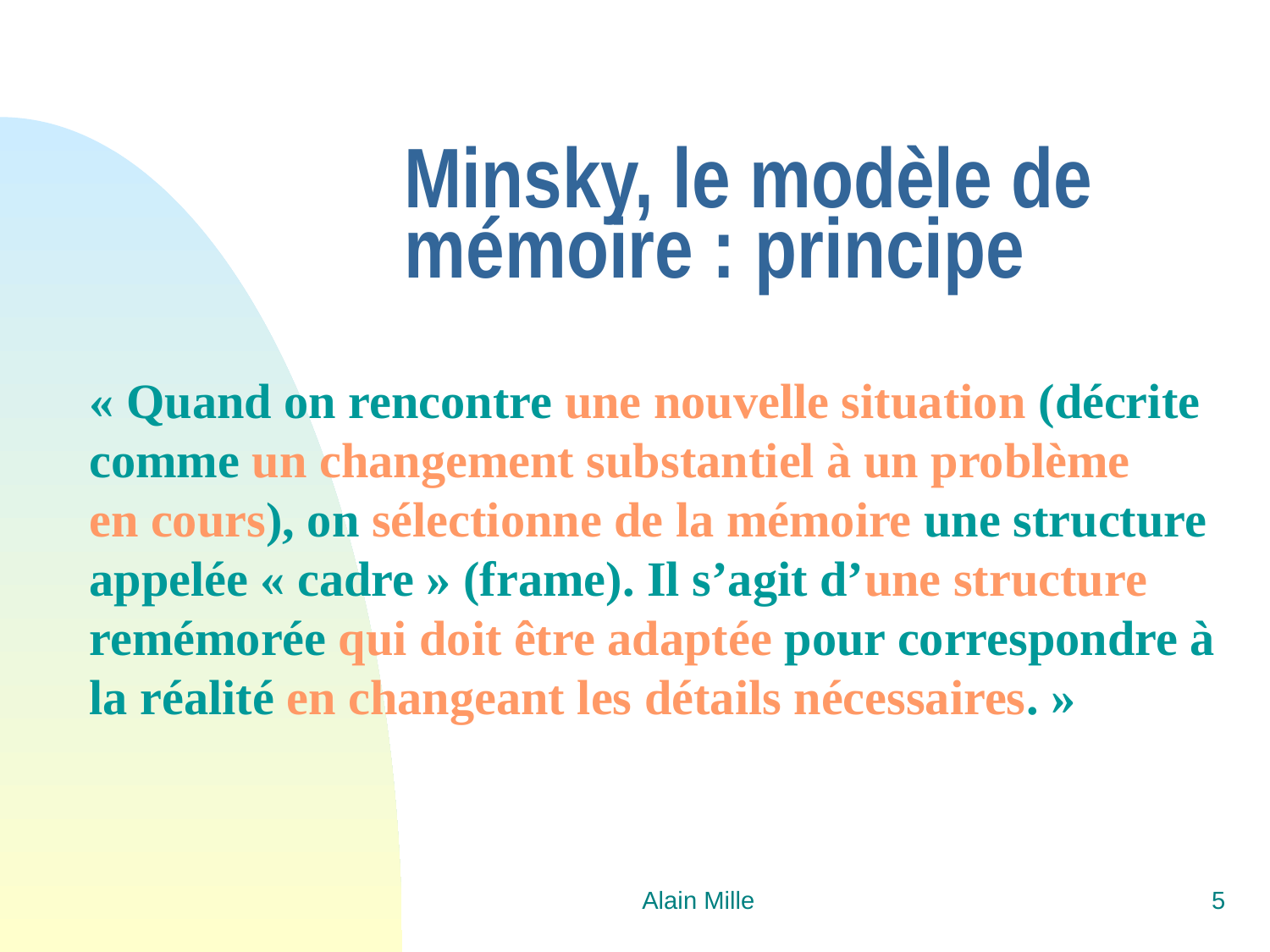

# Minsky, le modèle de mémoire : principe
« Quand on rencontre une nouvelle situation (décrite
comme un changement substantiel à un problème
en cours), on sélectionne de la mémoire une structure
appelée « cadre » (frame). Il s’agit d’une structure
remémorée qui doit être adaptée pour correspondre à
la réalité en changeant les détails nécessaires. »
Alain Mille
5